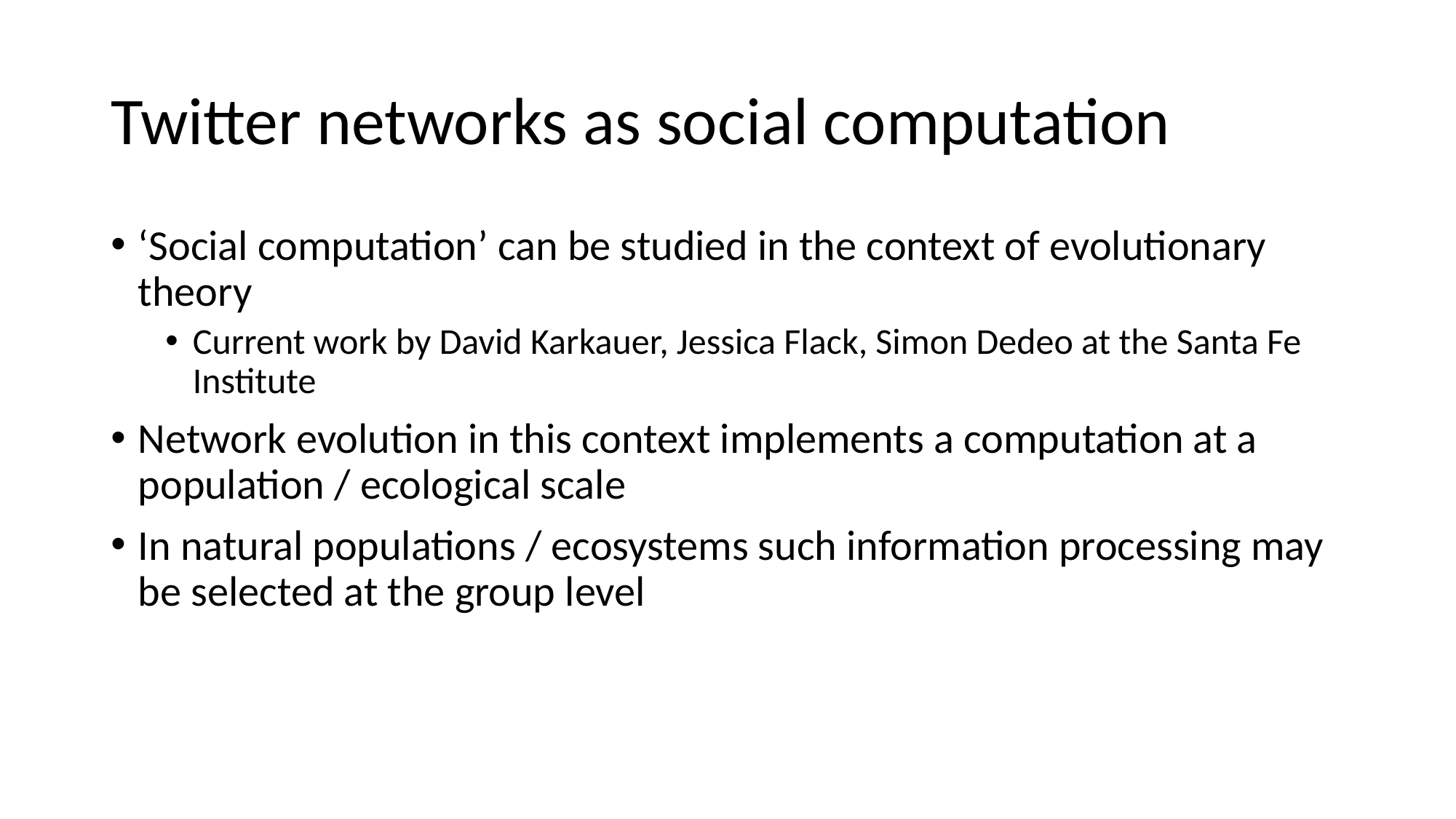

# Twitter networks as social computation
‘Social computation’ can be studied in the context of evolutionary theory
Current work by David Karkauer, Jessica Flack, Simon Dedeo at the Santa Fe Institute
Network evolution in this context implements a computation at a population / ecological scale
In natural populations / ecosystems such information processing may be selected at the group level